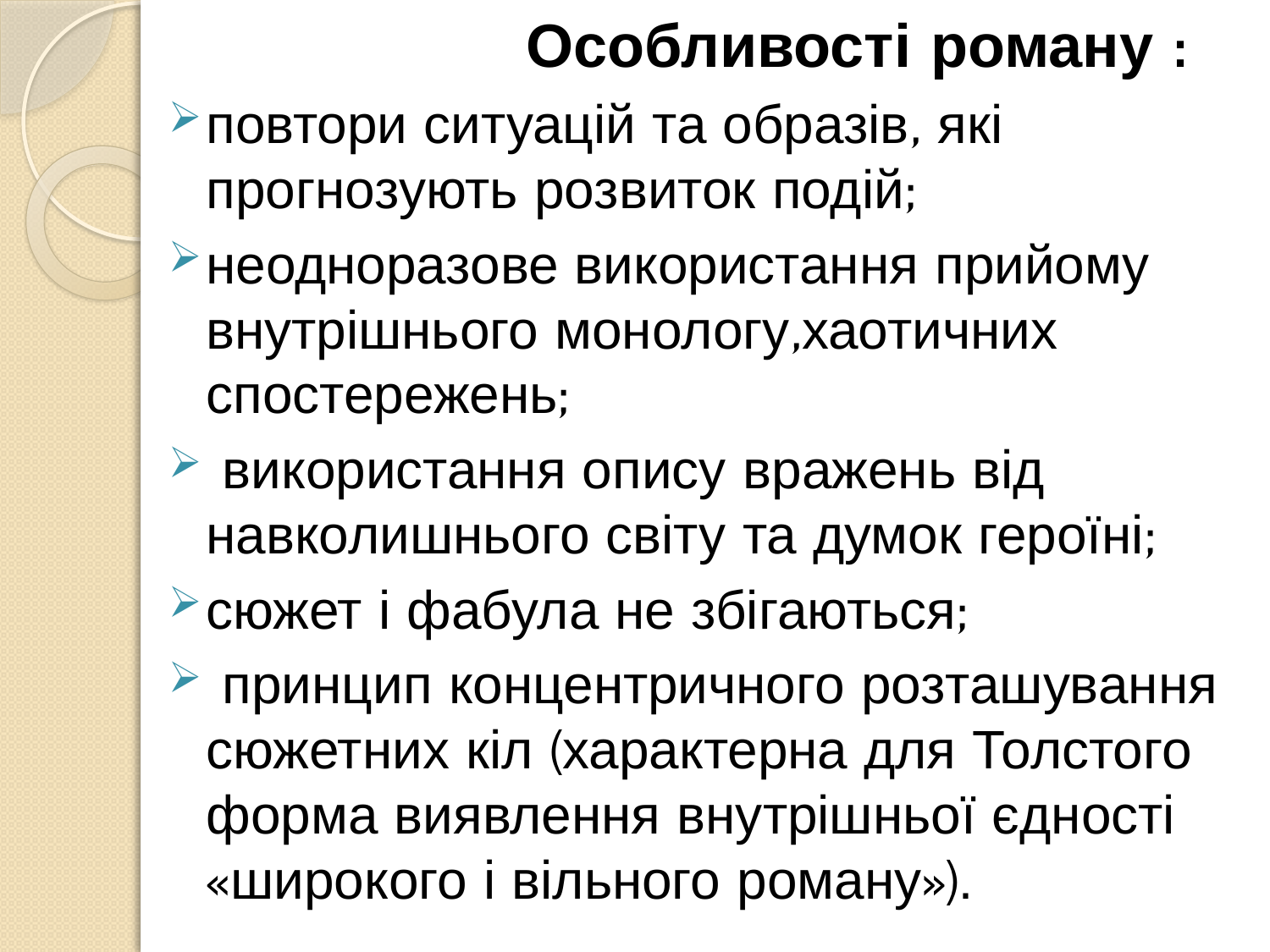

Особливості роману :
повтори ситуацій та образів, які прогнозують розвиток подій;
неодноразове використання прийому внутрішнього монологу,хаотичних спостережень;
 використання опису вражень від навколишнього світу та думок героїні;
сюжет і фабула не збігаються;
 принцип концентричного розташування сюжетних кіл (характерна для Толстого форма виявлення внутрішньої єдності «широкого і вільного роману»).

#